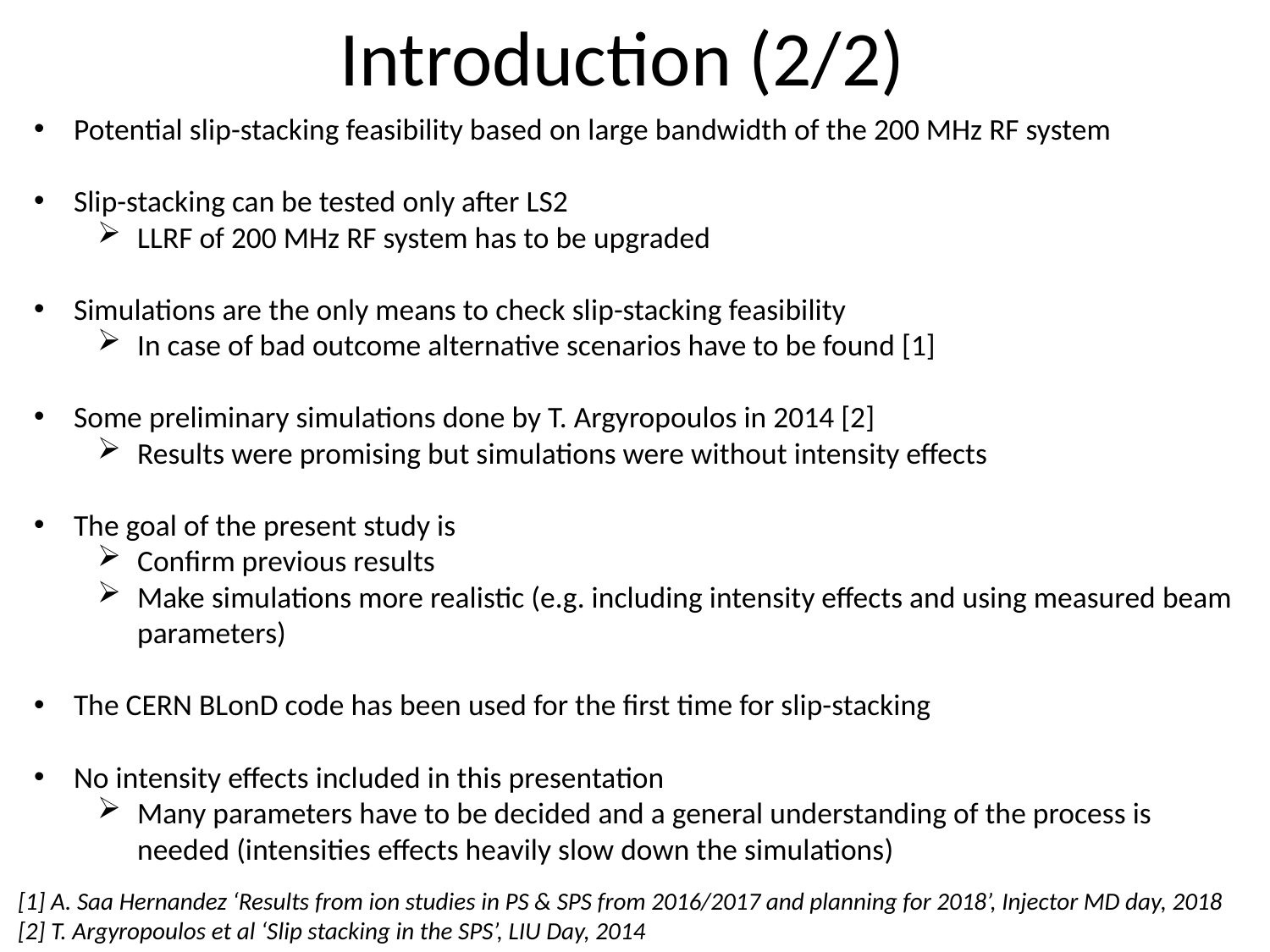

# Introduction (2/2)
Potential slip-stacking feasibility based on large bandwidth of the 200 MHz RF system

Slip-stacking can be tested only after LS2
LLRF of 200 MHz RF system has to be upgraded

Simulations are the only means to check slip-stacking feasibility
In case of bad outcome alternative scenarios have to be found [1]

Some preliminary simulations done by T. Argyropoulos in 2014 [2]
Results were promising but simulations were without intensity effects

The goal of the present study is
Confirm previous results
Make simulations more realistic (e.g. including intensity effects and using measured beam parameters)

The CERN BLonD code has been used for the first time for slip-stacking

No intensity effects included in this presentation
Many parameters have to be decided and a general understanding of the process is needed (intensities effects heavily slow down the simulations)

[1] A. Saa Hernandez ‘Results from ion studies in PS & SPS from 2016/2017 and planning for 2018’, Injector MD day, 2018
[2] T. Argyropoulos et al ‘Slip stacking in the SPS’, LIU Day, 2014